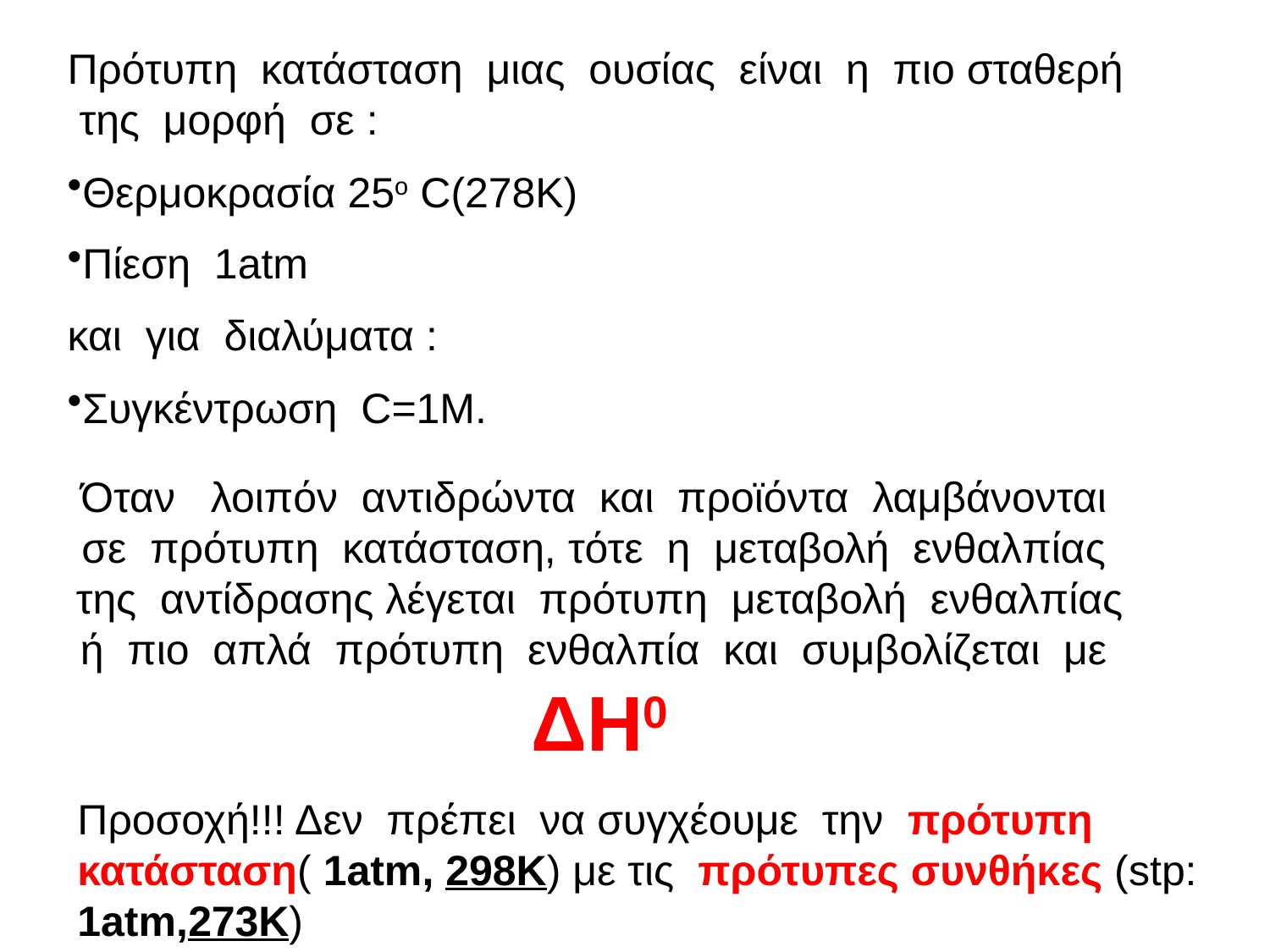

Πρότυπη  κατάσταση  μιας  ουσίας  είναι  η  πιο σταθερή  της  μορφή  σε :
Θερμοκρασία 25ο C(278K)
Πίεση  1atm
και  για  διαλύματα :
Συγκέντρωση  C=1Μ.
Όταν   λοιπόν  αντιδρώντα  και  προϊόντα  λαμβάνονται  σε  πρότυπη  κατάσταση, τότε  η  μεταβολή  ενθαλπίας  της  αντίδρασης λέγεται  πρότυπη  μεταβολή  ενθαλπίας ή  πιο  απλά  πρότυπη  ενθαλπία  και  συμβολίζεται  με  ΔΗ0
Προσοχή!!! Δεν  πρέπει  να συγχέουμε  την  πρότυπη  κατάσταση( 1atm, 298K) με τις  πρότυπες συνθήκες (stp: 1atm,273K)